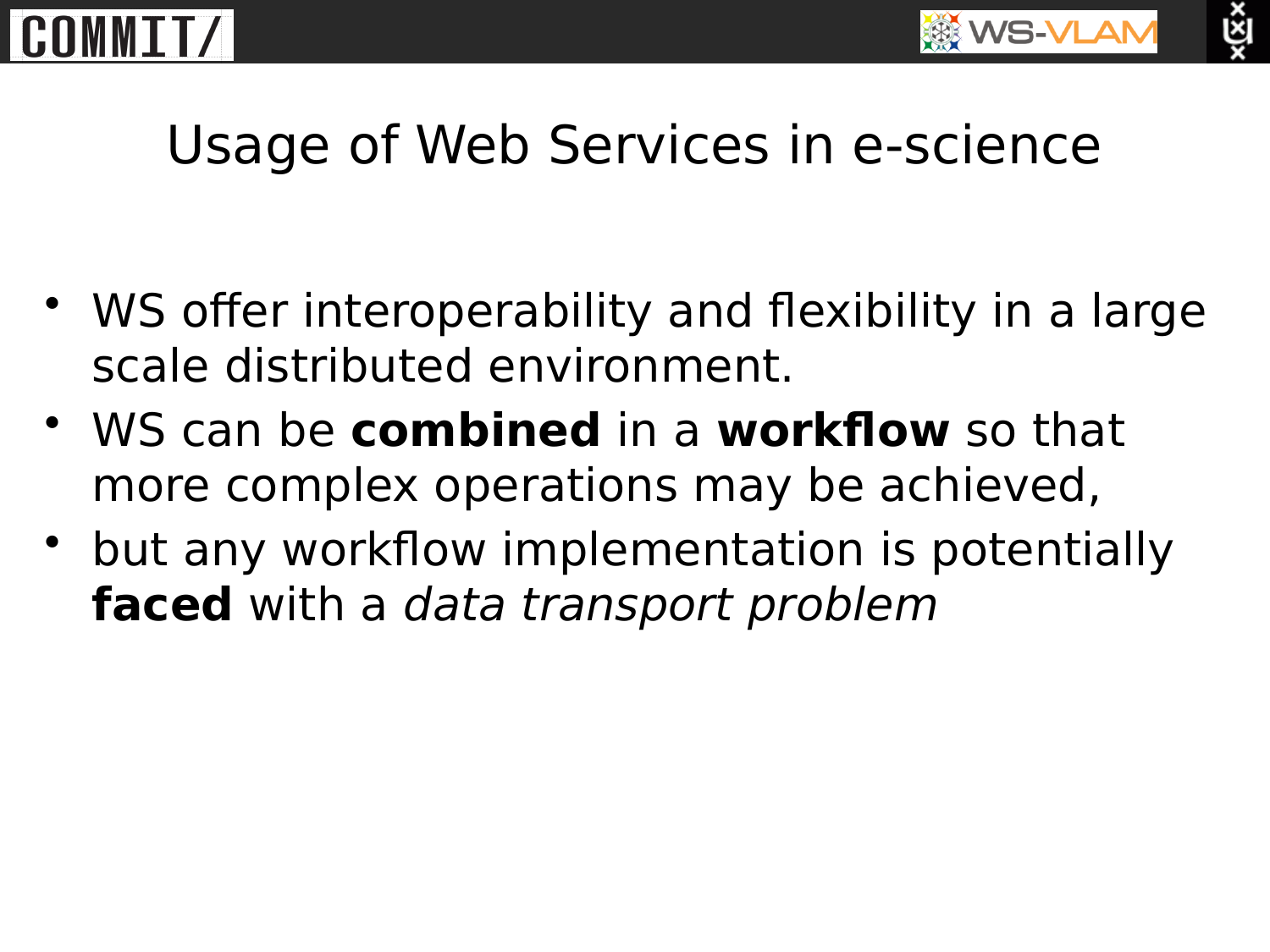

# Usage of Web Services in e-science
WS offer interoperability and flexibility in a large scale distributed environment.
WS can be combined in a workflow so that more complex operations may be achieved,
but any workflow implementation is potentially faced with a data transport problem